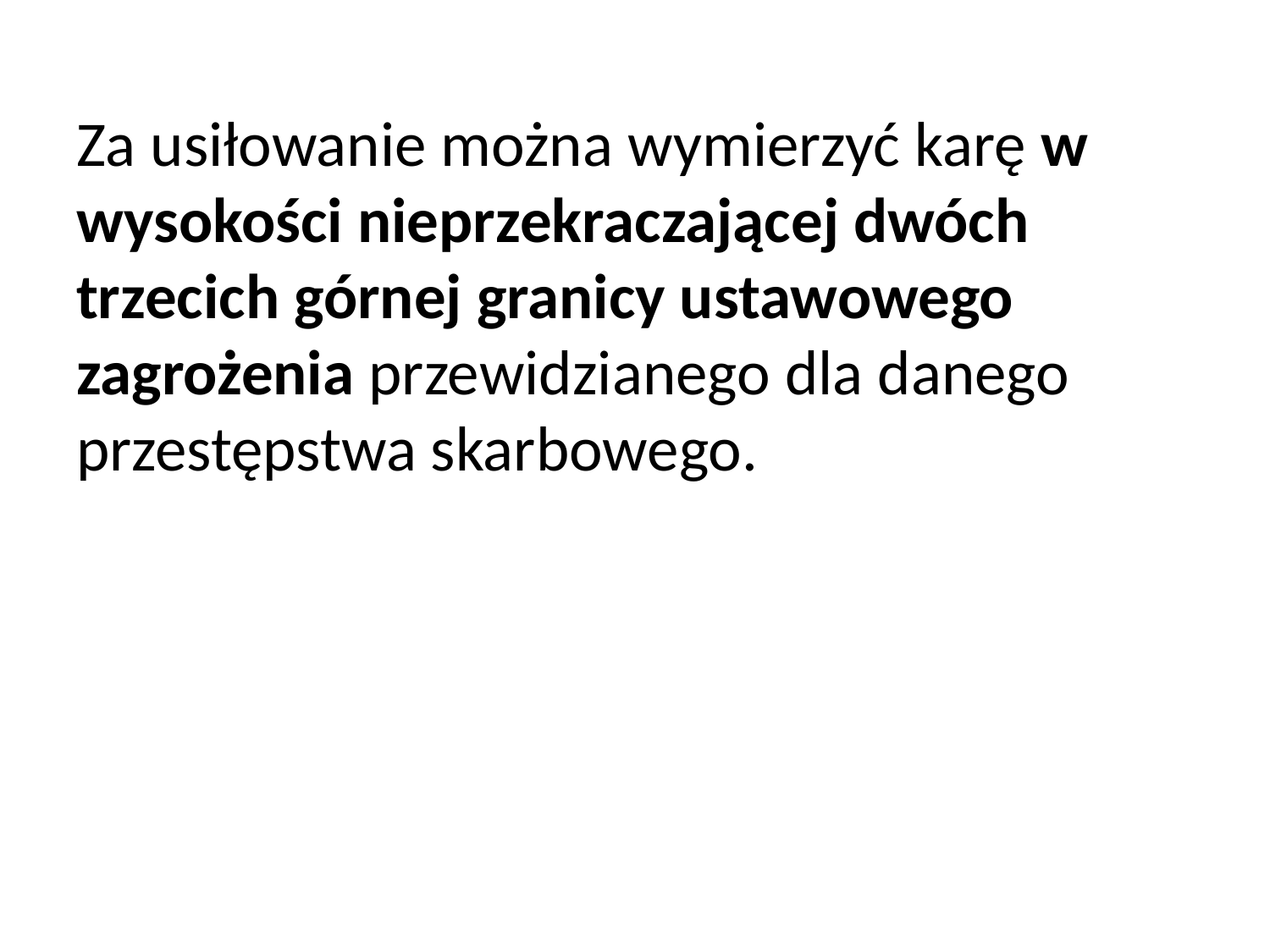

Za usiłowanie można wymierzyć karę w wysokości nieprzekraczającej dwóch trzecich górnej granicy ustawowego zagrożenia przewidzianego dla danego przestępstwa skarbowego.